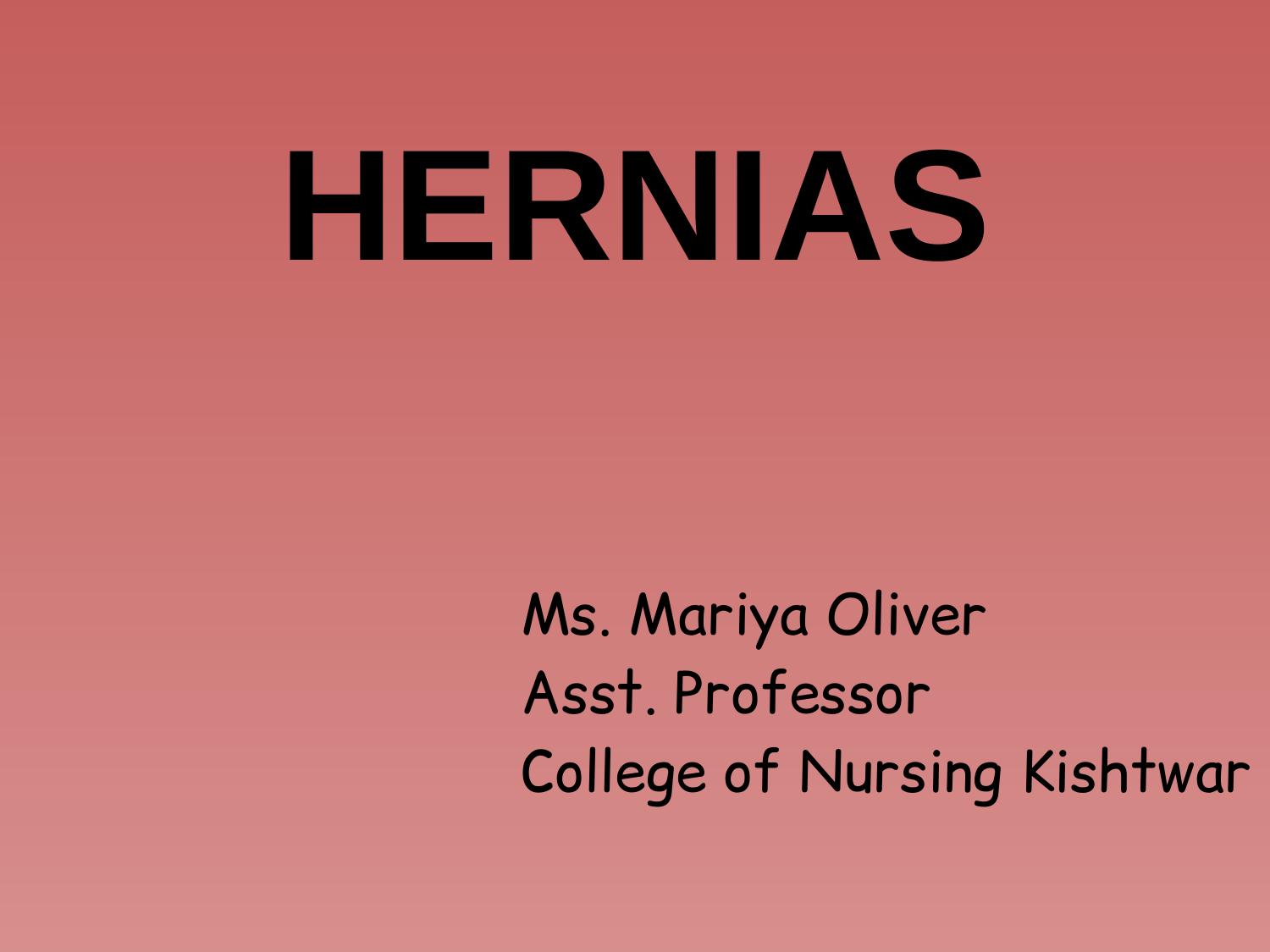

# HERNIAS
Ms. Mariya Oliver
Asst. Professor
College of Nursing Kishtwar